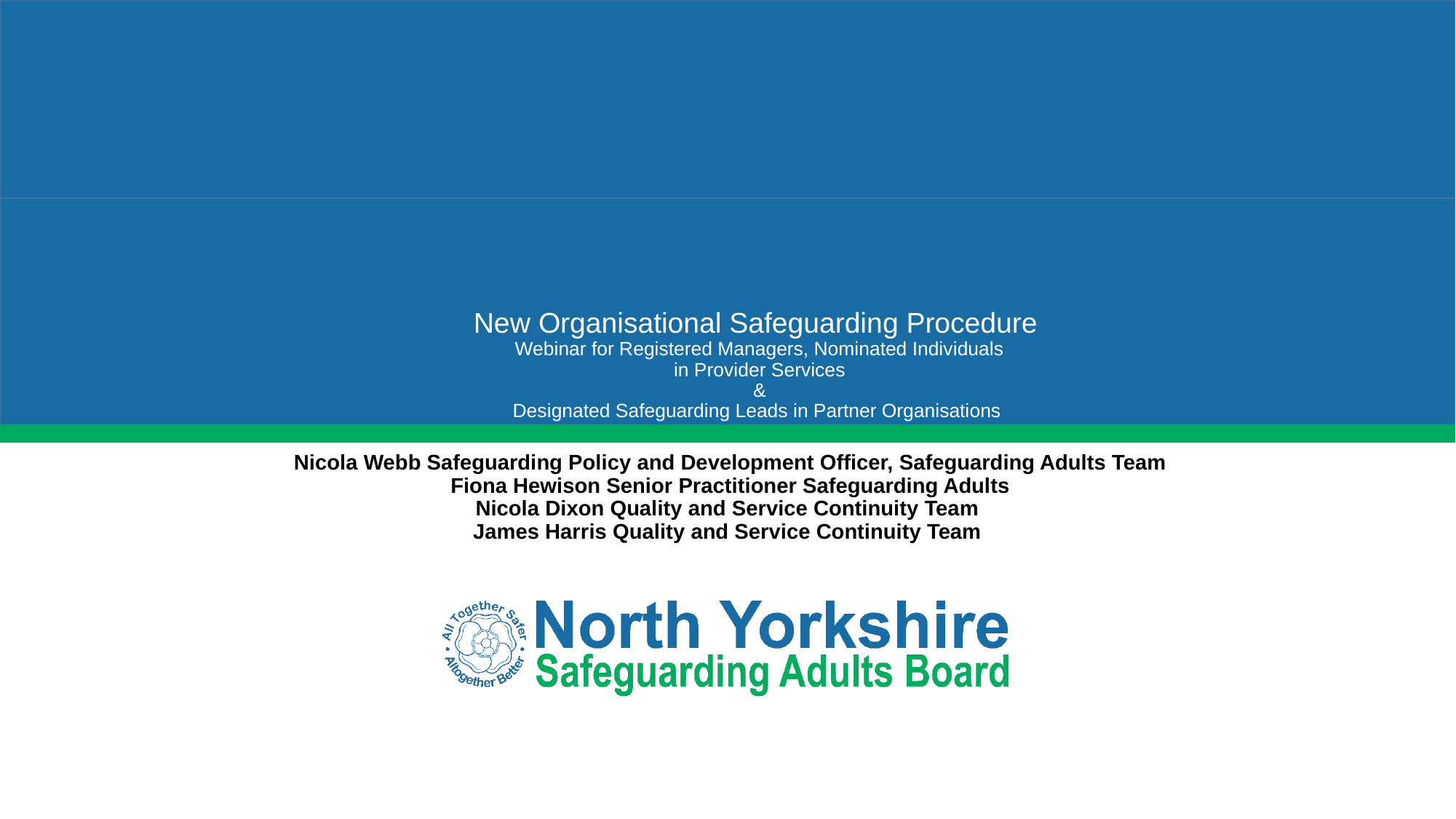

# New Organisational Safeguarding Procedure Webinar for Registered Managers, Nominated Individuals in Provider Services & Designated Safeguarding Leads in Partner Organisations
Nicola Webb Safeguarding Policy and Development Officer, Safeguarding Adults Team
Fiona Hewison Senior Practitioner Safeguarding Adults
Nicola Dixon Quality and Service Continuity Team
James Harris Quality and Service Continuity Team